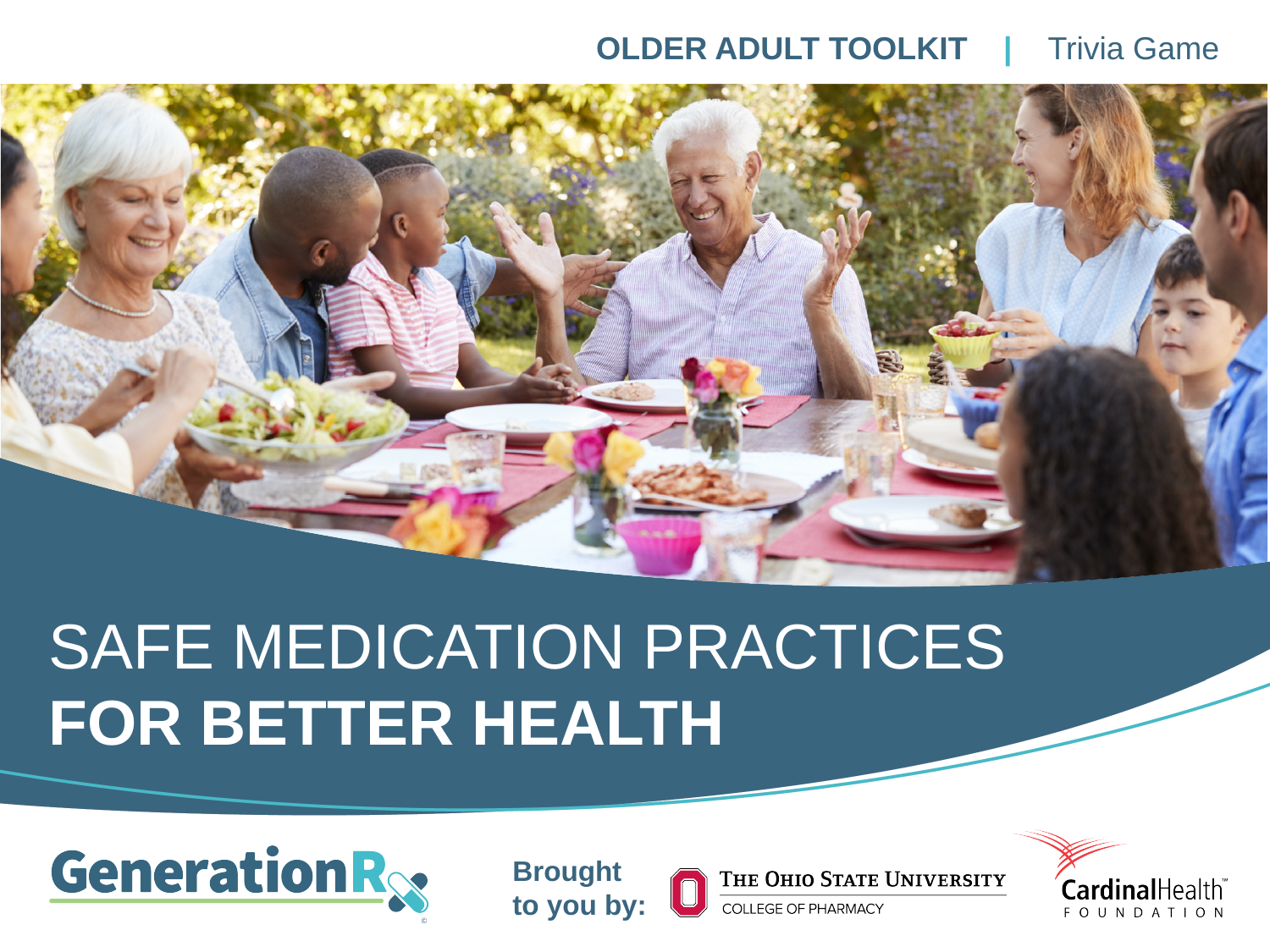

OLDER ADULT TOOLKIT    |    Trivia Game
SAFE MEDICATION PRACTICES
FOR BETTER HEALTH